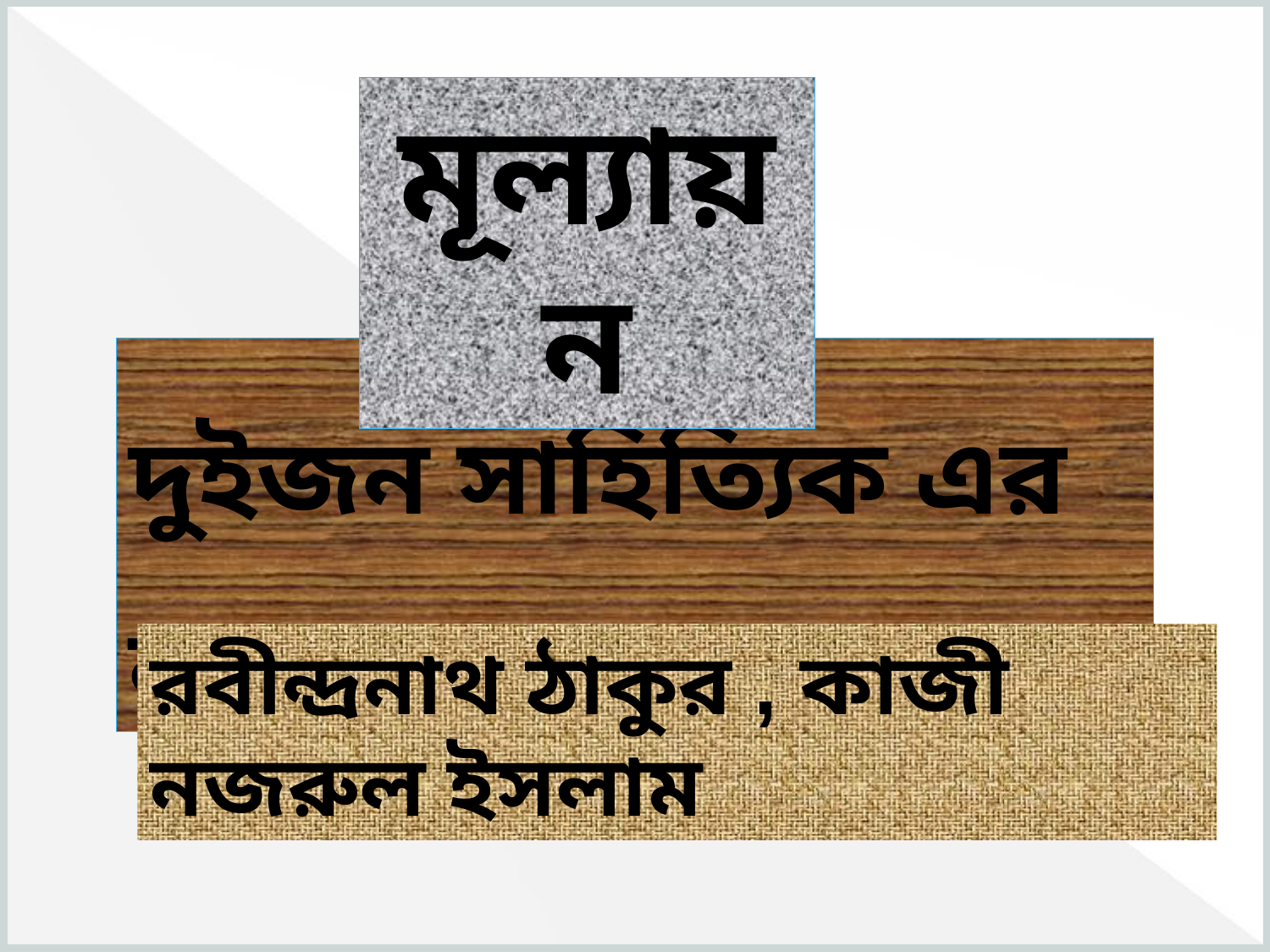

মূল্যায়ন
দুইজন সাহিত্যিক এর নাম বল ।
রবীন্দ্রনাথ ঠাকুর , কাজী নজরুল ইসলাম